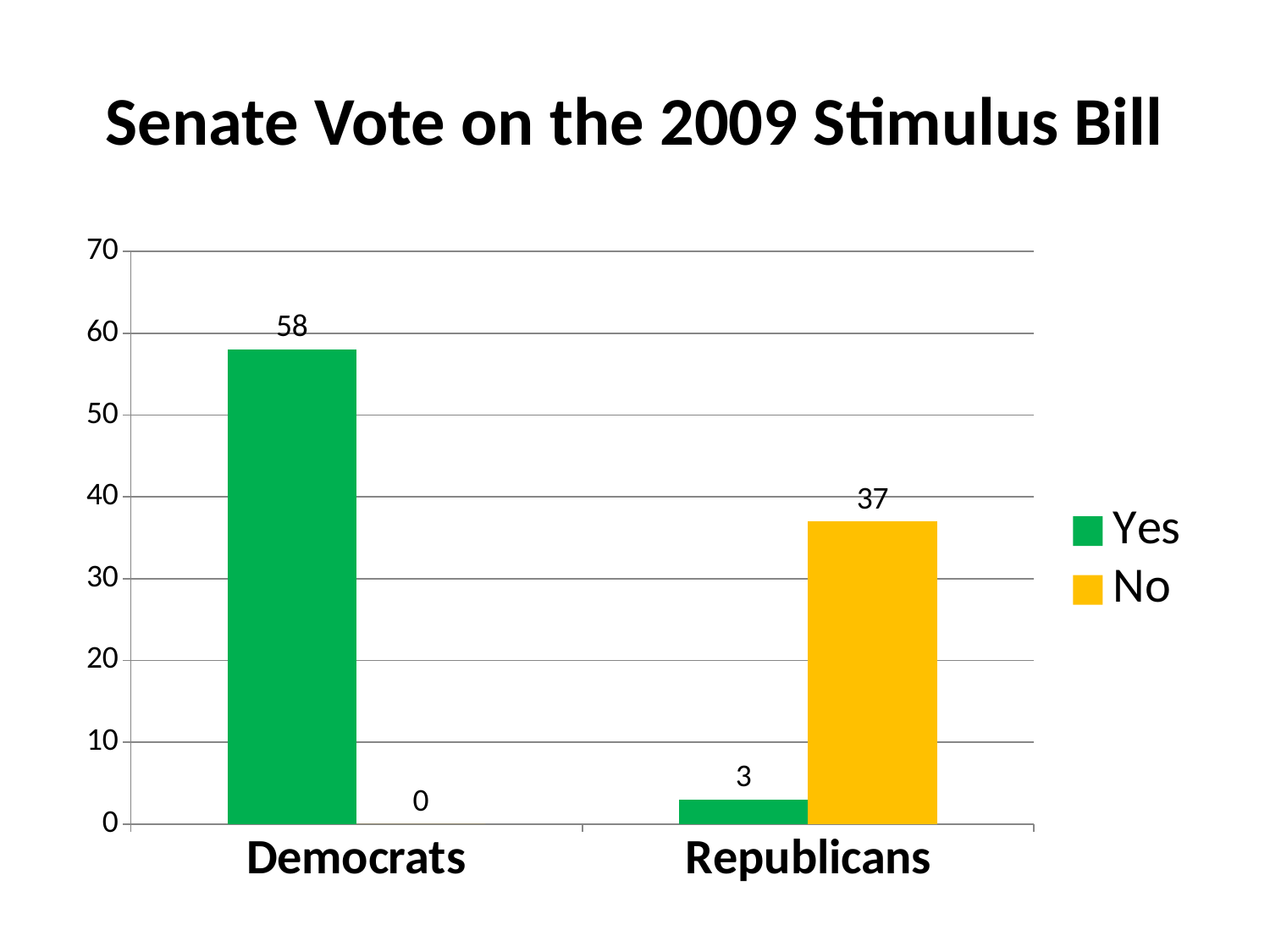

# Senate Vote on the 2009 Stimulus Bill

### Chart

| Category | Yes | No |
|---|---|---|
| Democrats | 58.0 | 0.0 |
| Republicans | 3.0 | 37.0 |